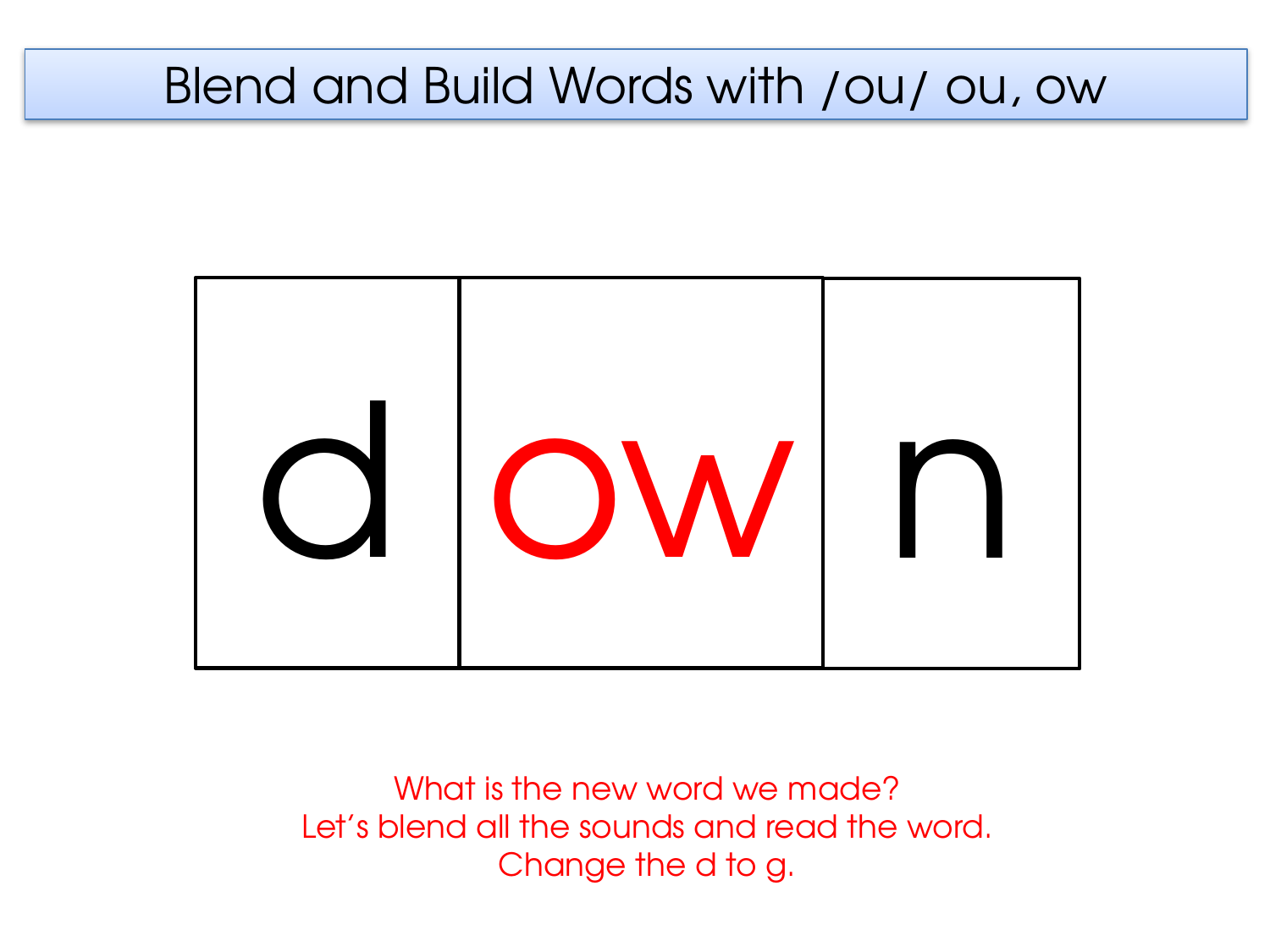

Blend and Build Words with /ou/ ou, ow
d
ow
n
What is the new word we made?
Let’s blend all the sounds and read the word.
Change the d to g.